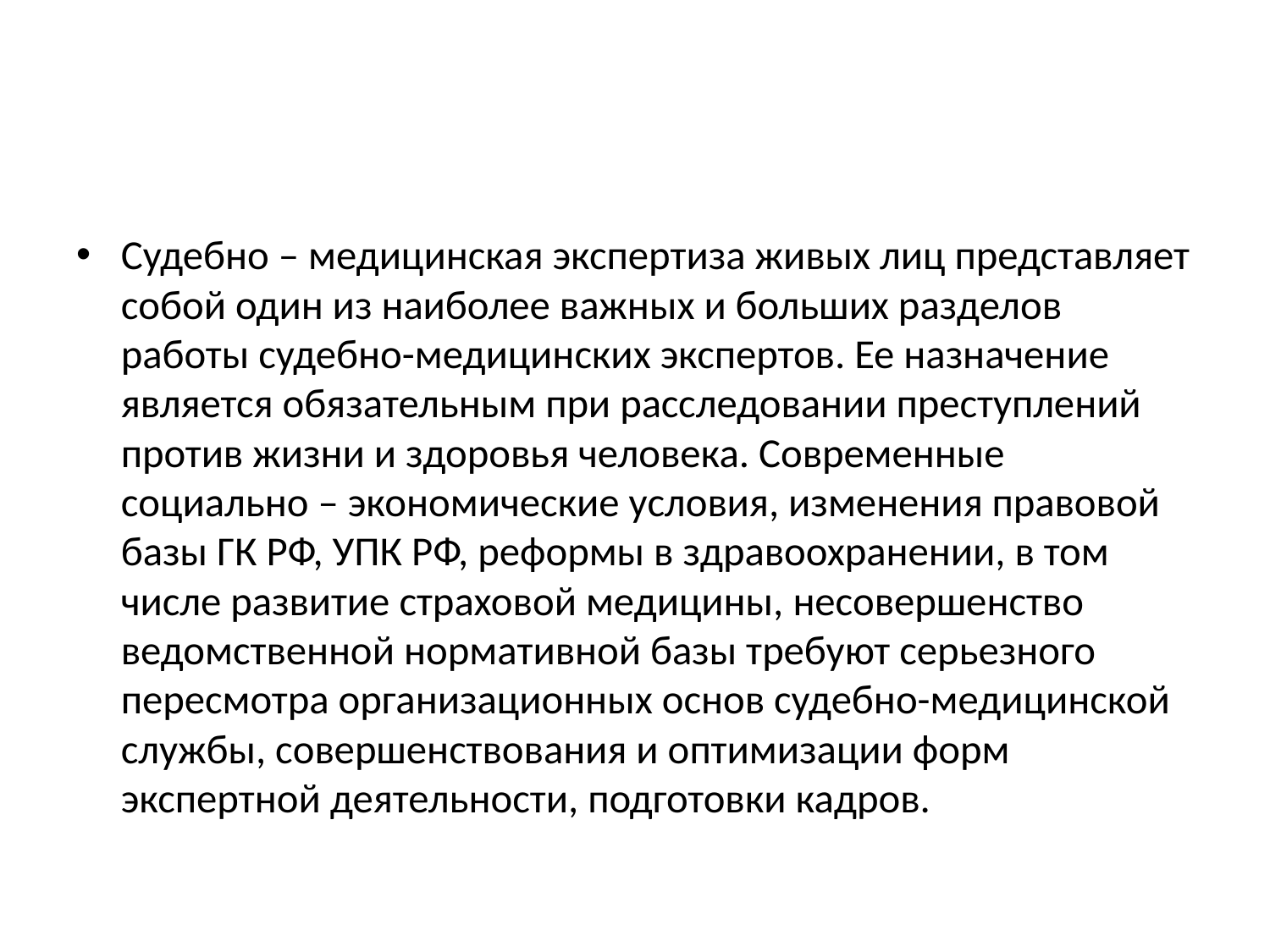

#
Судебно – медицинская экспертиза живых лиц представляет собой один из наиболее важных и больших разделов работы судебно-медицинских экспертов. Ее назначение является обязательным при расследовании преступлений против жизни и здоровья человека. Современные социально – экономические условия, изменения правовой базы ГК РФ, УПК РФ, реформы в здравоохранении, в том числе развитие страховой медицины, несовершенство ведомственной нормативной базы требуют серьезного пересмотра организационных основ судебно-медицинской службы, совершенствования и оптимизации форм экспертной деятельности, подготовки кадров.